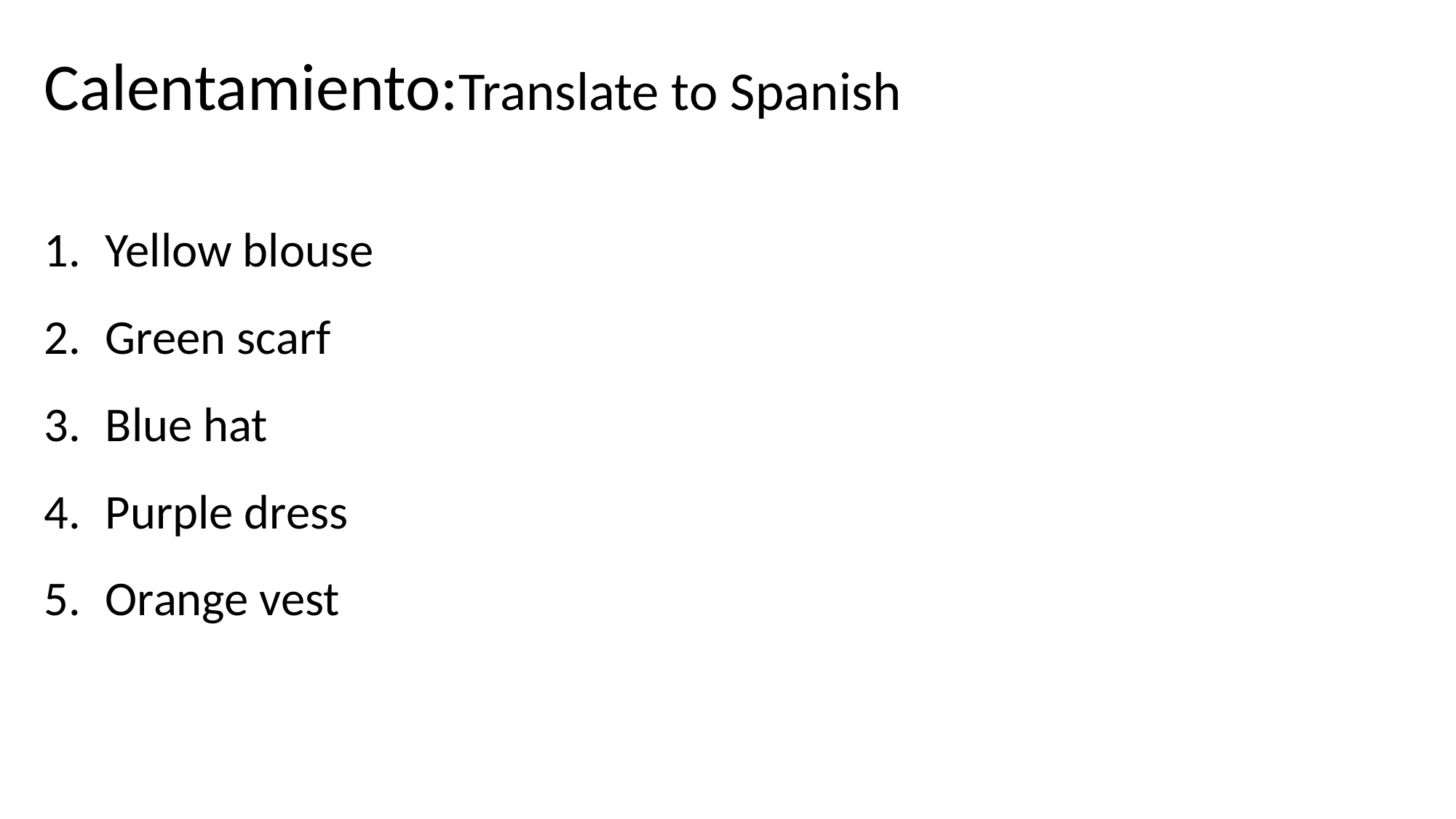

Calentamiento:Translate to Spanish

Yellow blouse
Green scarf
Blue hat
Purple dress
Orange vest